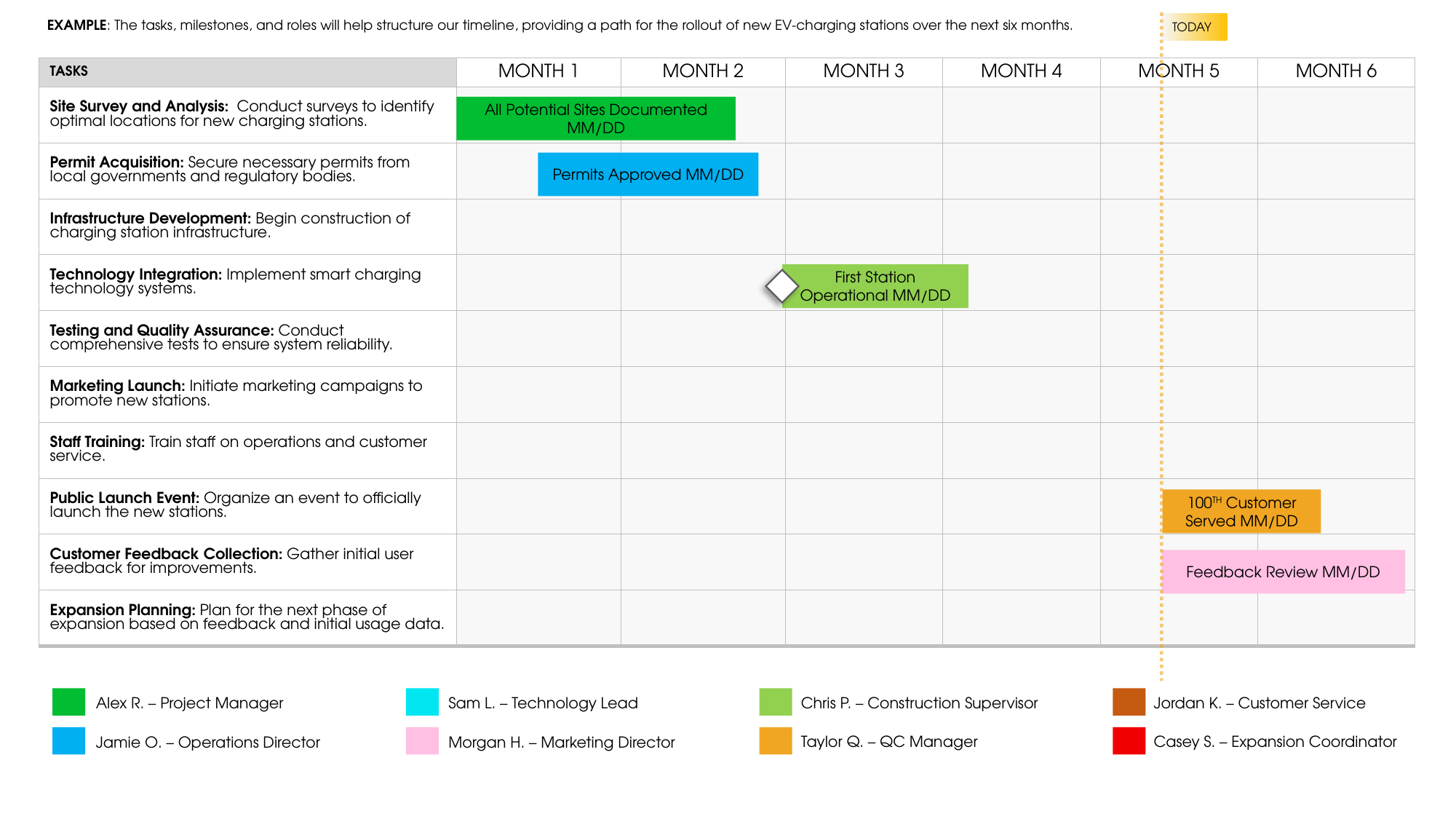

EXAMPLE: The tasks, milestones, and roles will help structure our timeline, providing a path for the rollout of new EV-charging stations over the next six months.
TODAY
| TASKS | MONTH 1 | MONTH 2 | MONTH 3 | MONTH 4 | MONTH 5 | MONTH 6 |
| --- | --- | --- | --- | --- | --- | --- |
| Site Survey and Analysis: Conduct surveys to identify optimal locations for new charging stations. |  |  |  |  |  |  |
| Permit Acquisition: Secure necessary permits from local governments and regulatory bodies. |  |  |  |  |  |  |
| Infrastructure Development: Begin construction of charging station infrastructure. |  |  |  |  |  |  |
| Technology Integration: Implement smart charging technology systems. |  |  |  |  |  |  |
| Testing and Quality Assurance: Conduct comprehensive tests to ensure system reliability. |  |  |  |  |  |  |
| Marketing Launch: Initiate marketing campaigns to promote new stations. |  |  |  |  |  |  |
| Staff Training: Train staff on operations and customer service. |  |  |  |  |  |  |
| Public Launch Event: Organize an event to officially launch the new stations. |  |  |  |  |  |  |
| Customer Feedback Collection: Gather initial user feedback for improvements. |  |  |  |  |  |  |
| Expansion Planning: Plan for the next phase of expansion based on feedback and initial usage data. |  |  |  |  |  |  |
All Potential Sites Documented MM/DD
Permits Approved MM/DD
First Station Operational MM/DD

100TH Customer Served MM/DD
Feedback Review MM/DD
Jordan K. – Customer Service
Chris P. – Construction Supervisor
Sam L. – Technology Lead

Alex R. – Project Manager

Casey S. – Expansion Coordinator
Taylor Q. – QC Manager
Morgan H. – Marketing Director

Jamie O. – Operations Director